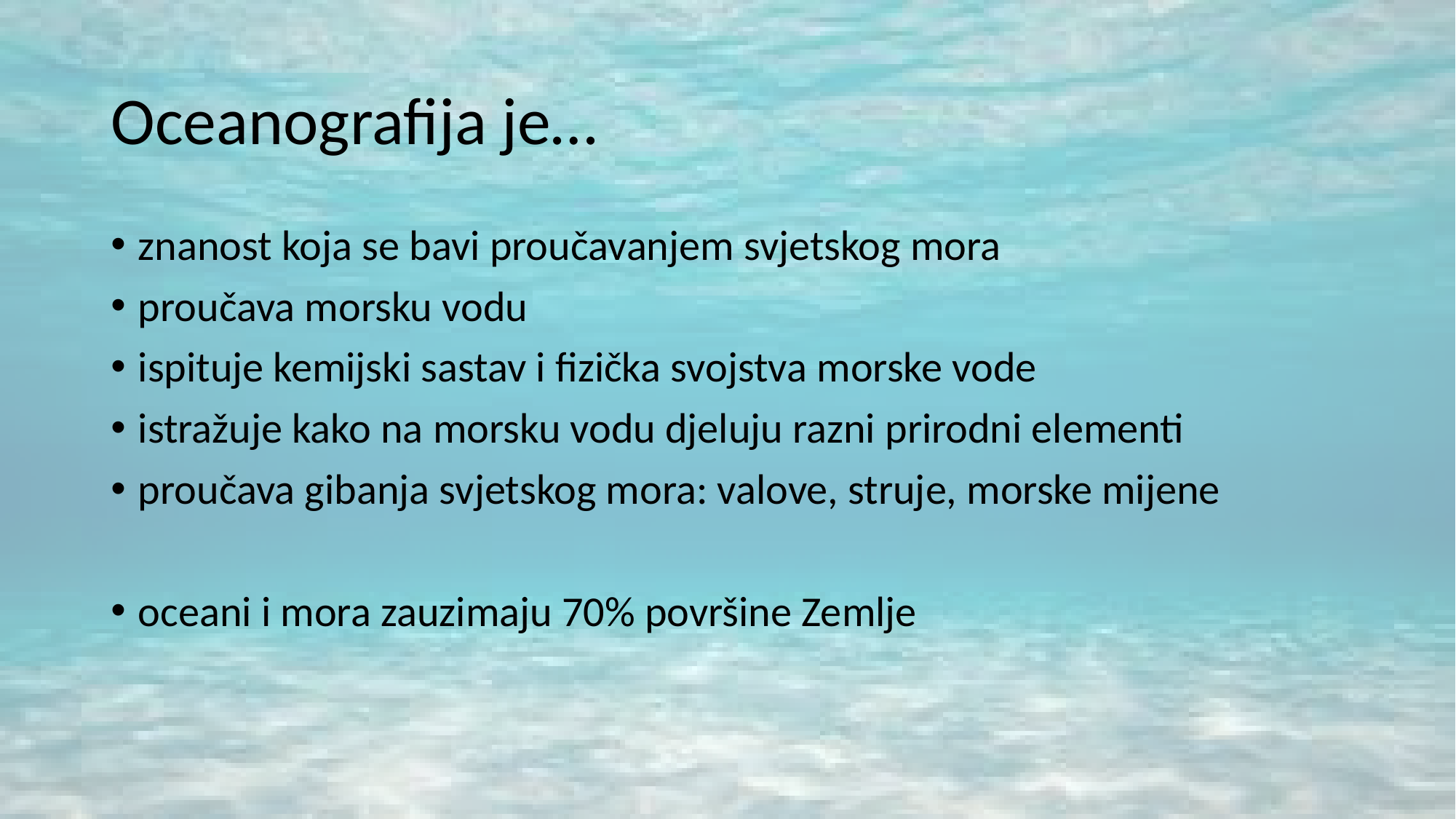

# Oceanografija je…
znanost koja se bavi proučavanjem svjetskog mora
proučava morsku vodu
ispituje kemijski sastav i fizička svojstva morske vode
istražuje kako na morsku vodu djeluju razni prirodni elementi
proučava gibanja svjetskog mora: valove, struje, morske mijene

oceani i mora zauzimaju 70% površine Zemlje